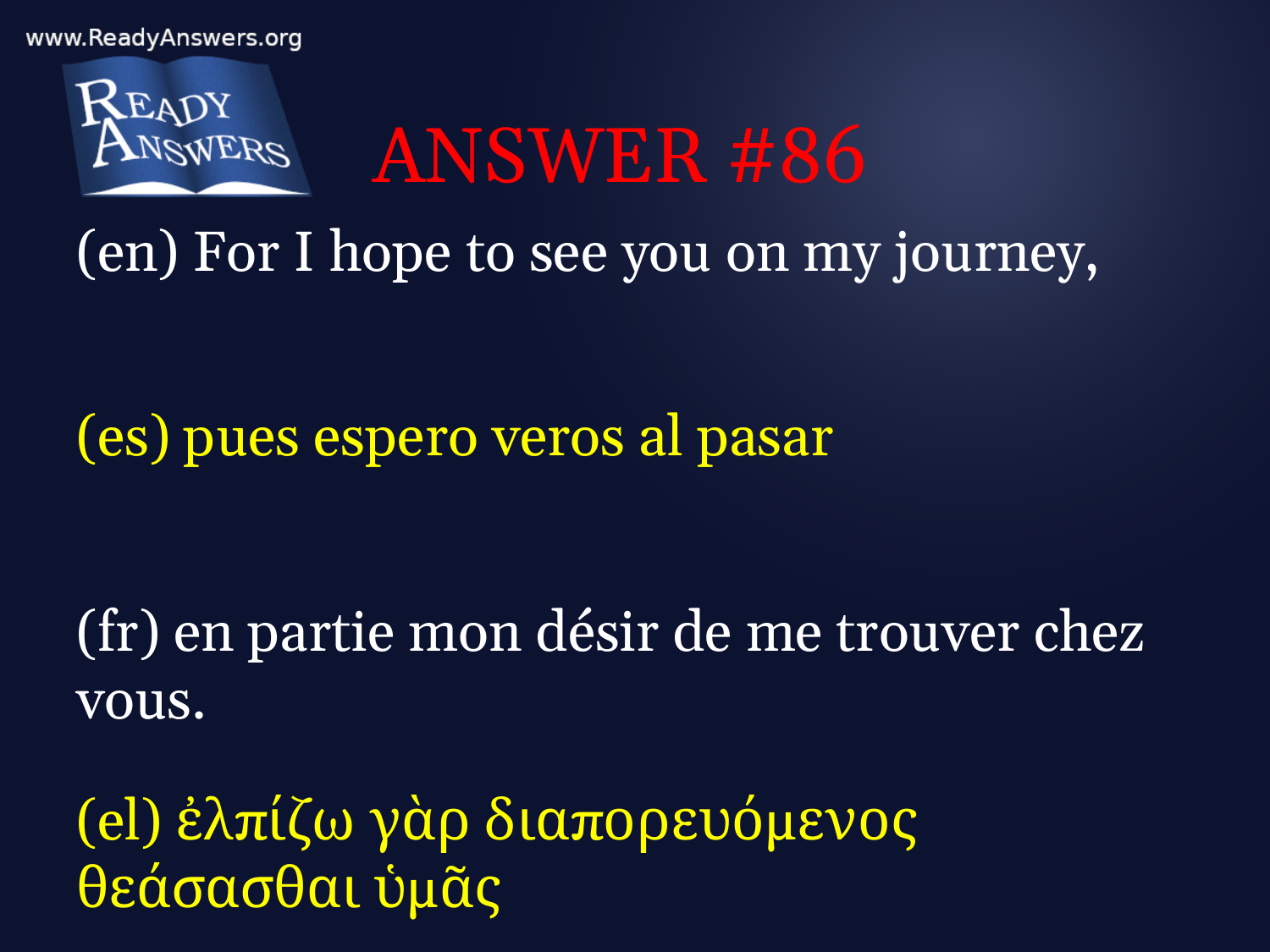

# ANSWER #86
(en) For I hope to see you on my journey,
(es) pues espero veros al pasar
(fr) en partie mon désir de me trouver chez vous.
(el) ἐλπίζω γὰρ διαπορευόμενος θεάσασθαι ὑμᾶς